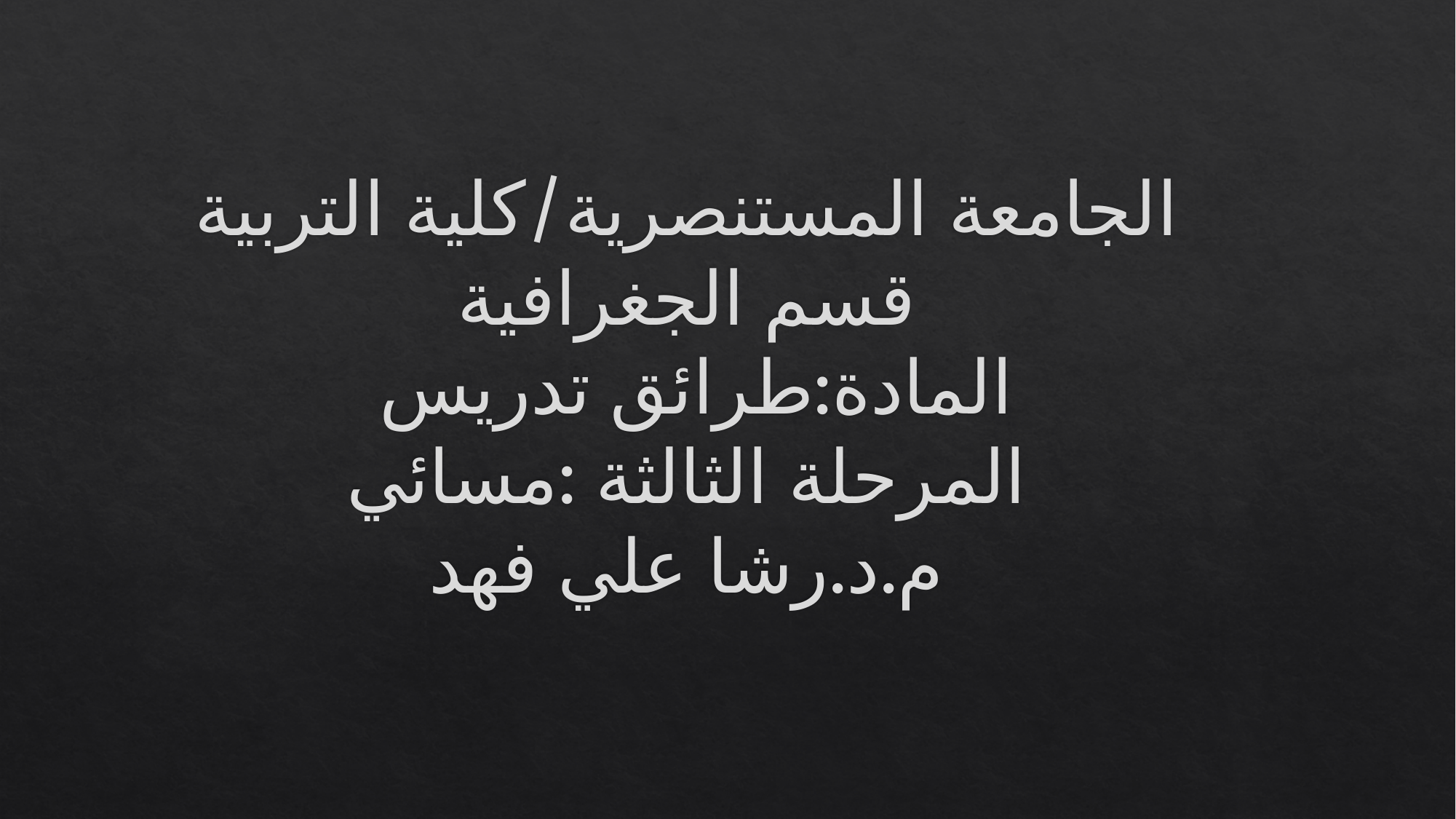

# الجامعة المستنصرية/كلية التربية قسم الجغرافية المادة:طرائق تدريس المرحلة الثالثة :مسائي م.د.رشا علي فهد